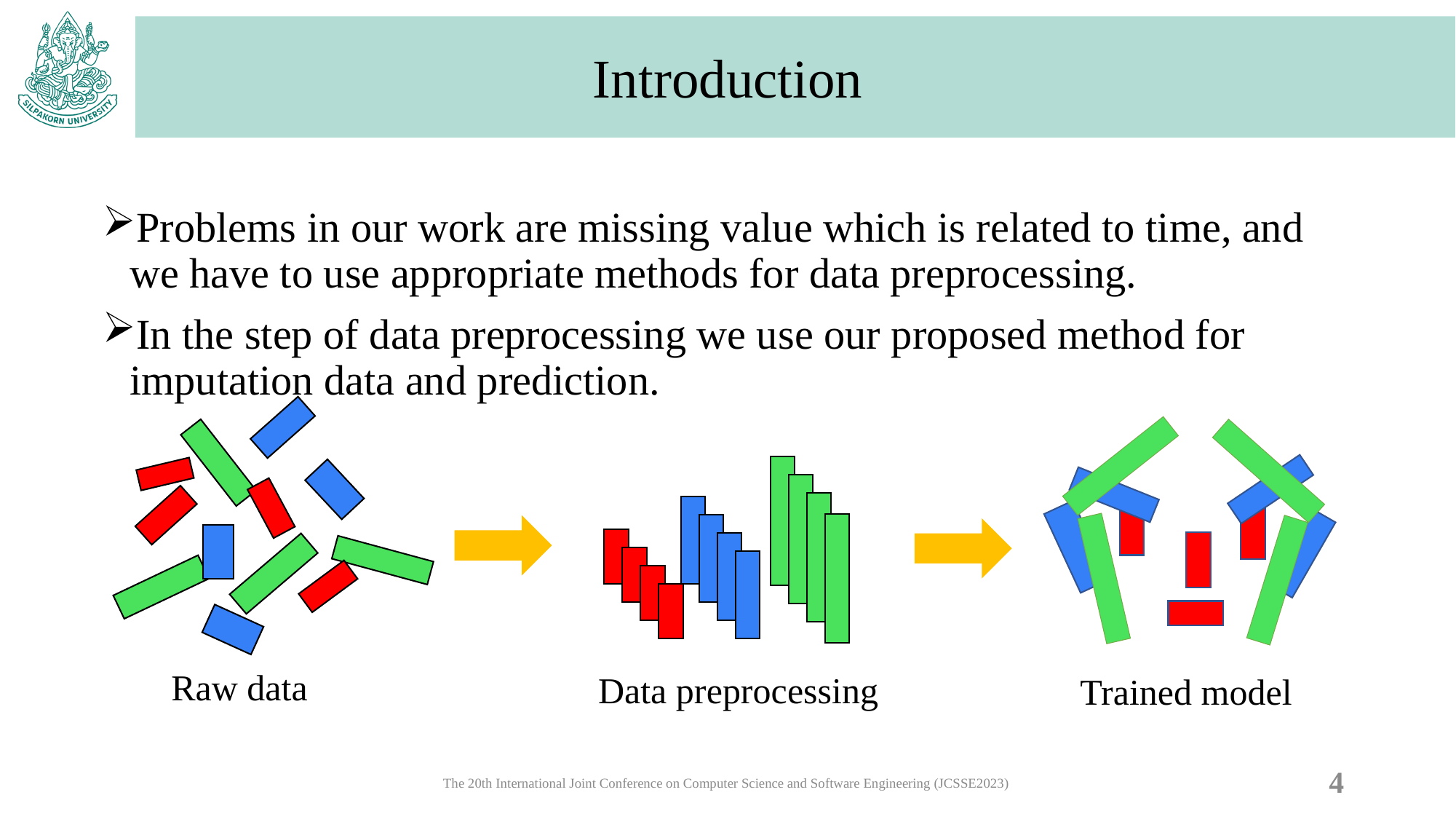

# Introduction
Problems in our work are missing value which is related to time, and we have to use appropriate methods for data preprocessing.
In the step of data preprocessing we use our proposed method for imputation data and prediction.

Raw data
Data preprocessing
Trained model
4
The 20th International Joint Conference on Computer Science and Software Engineering (JCSSE2023)